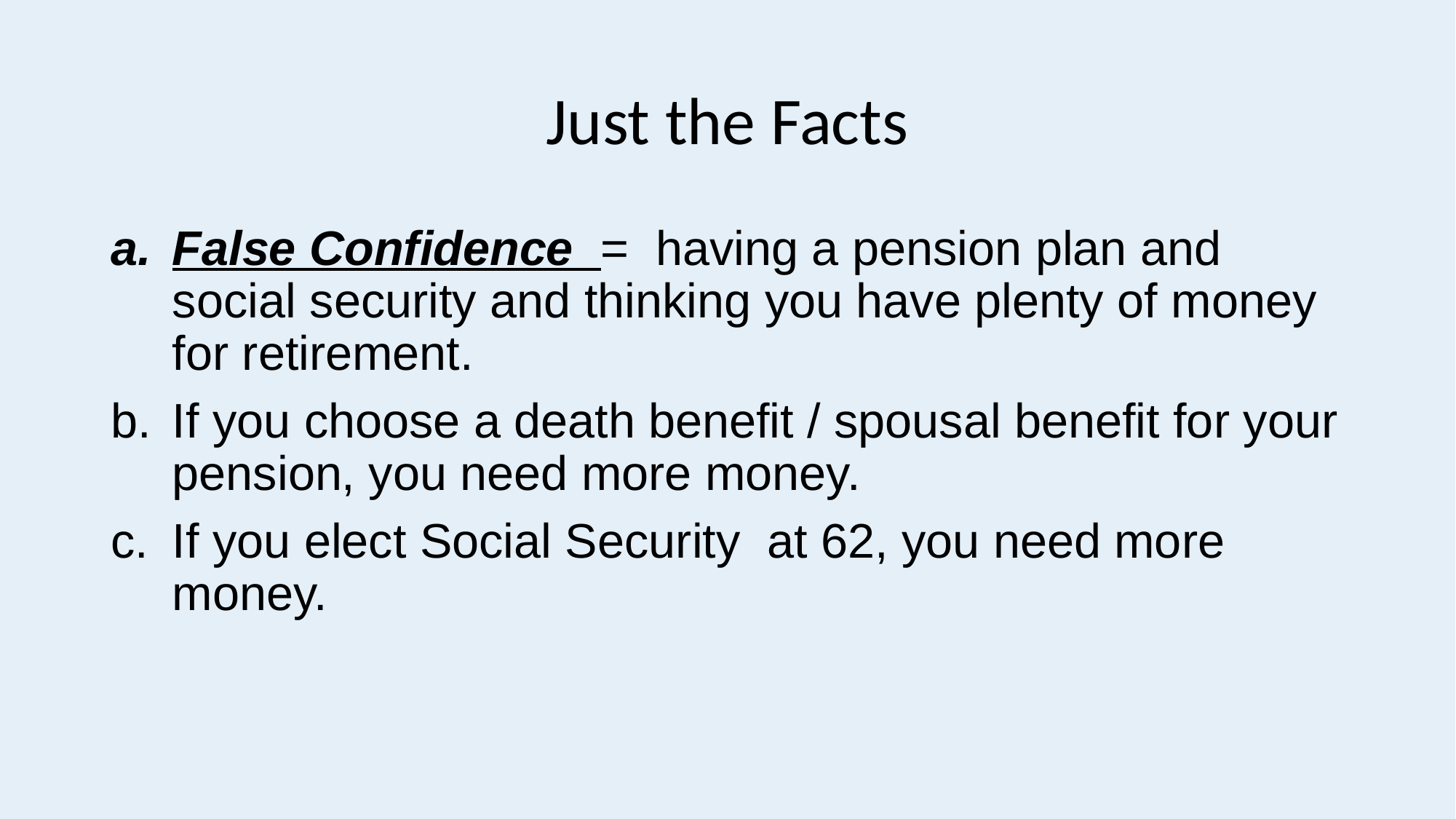

# Just the Facts
False Confidence  =  having a pension plan and social security and thinking you have plenty of money for retirement.
If you choose a death benefit / spousal benefit for your pension, you need more money.
If you elect Social Security  at 62, you need more money.